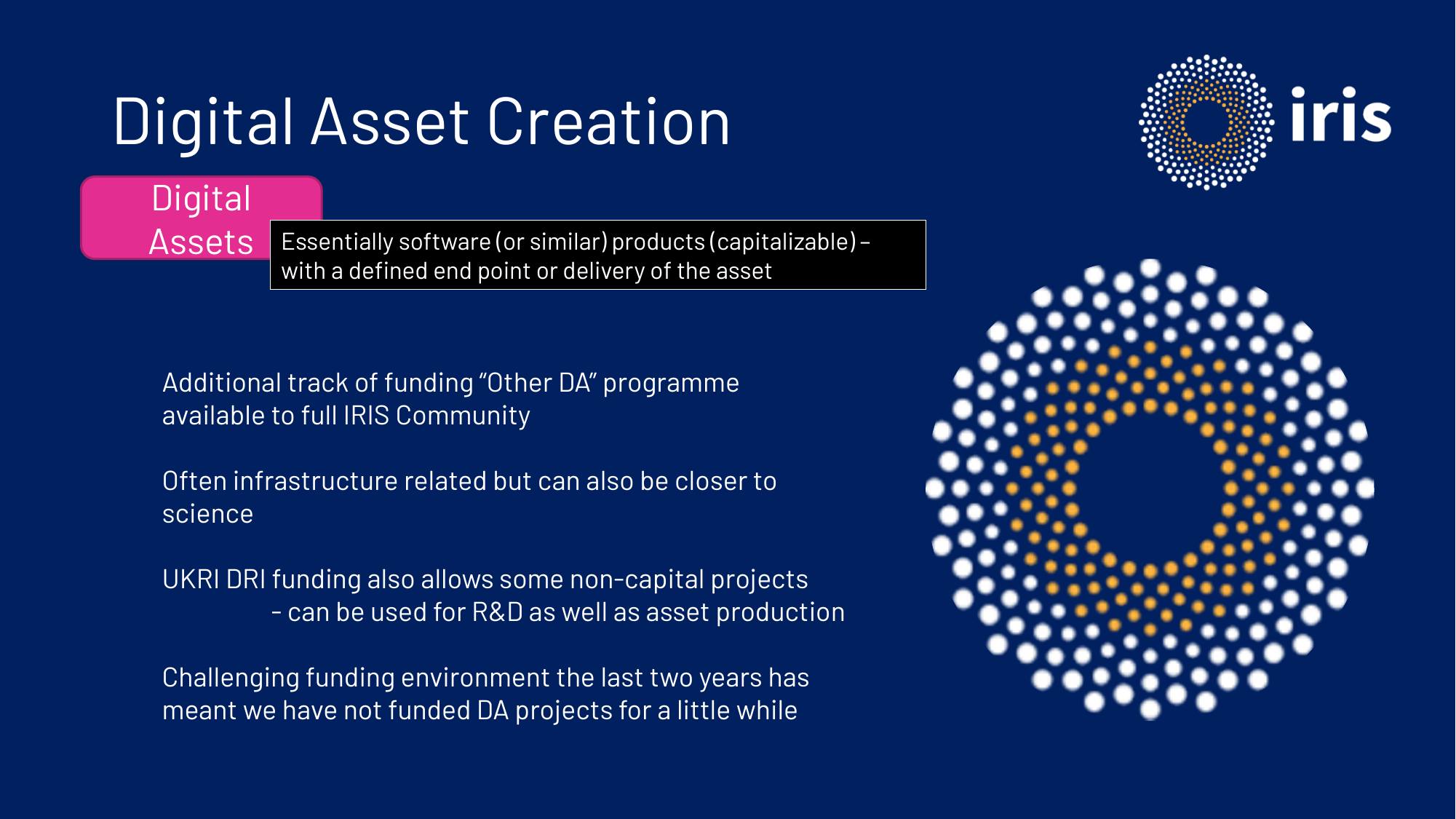

# Digital Asset Creation
Digital Assets
Essentially software (or similar) products (capitalizable) – with a defined end point or delivery of the asset

Additional track of funding “Other DA” programme available to full IRIS Community

Often infrastructure related but can also be closer to science

UKRI DRI funding also allows some non-capital projects
	- can be used for R&D as well as asset production

Challenging funding environment the last two years has meant we have not funded DA projects for a little while